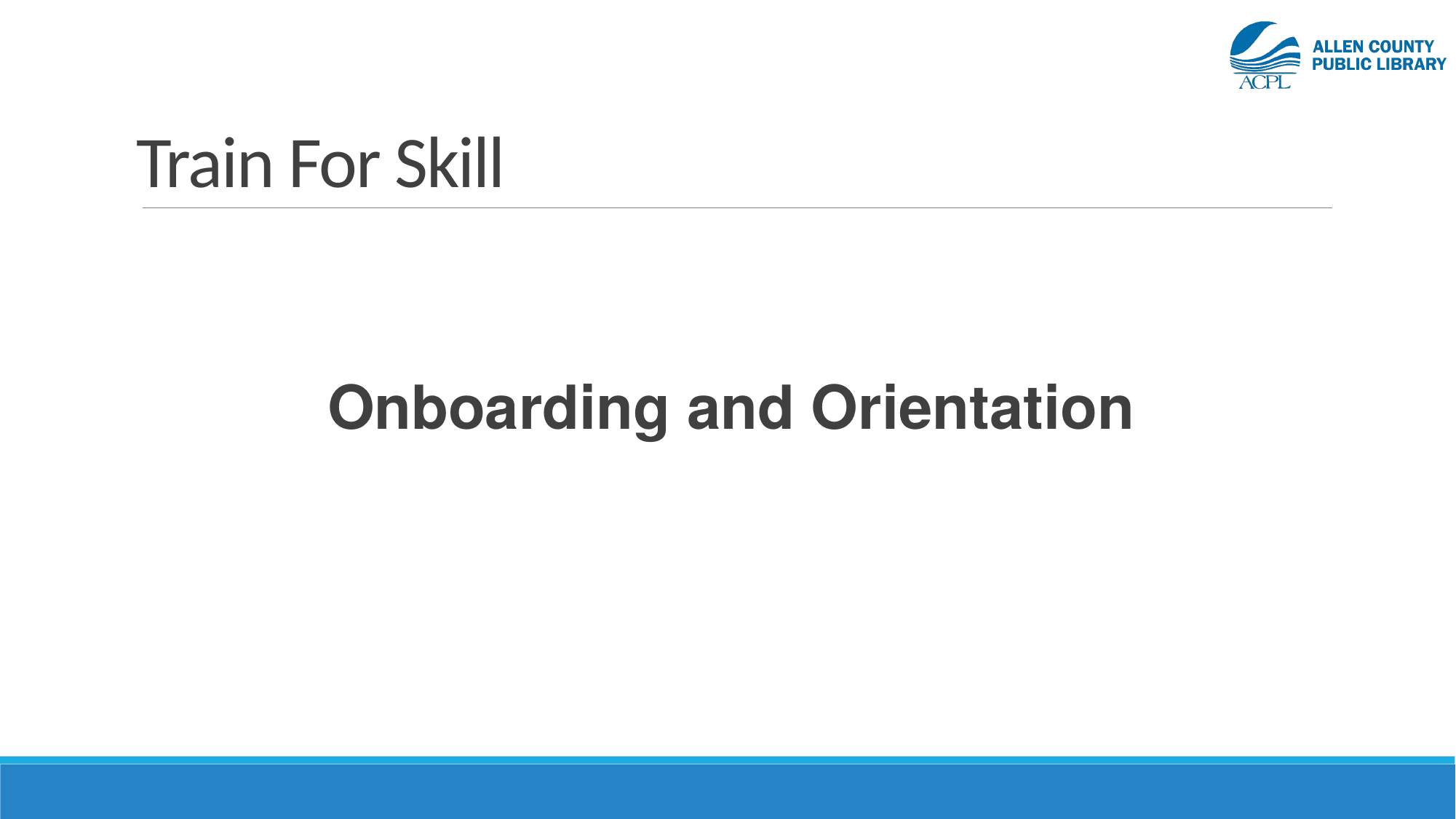

# Train For Skill

Onboarding and Orientation